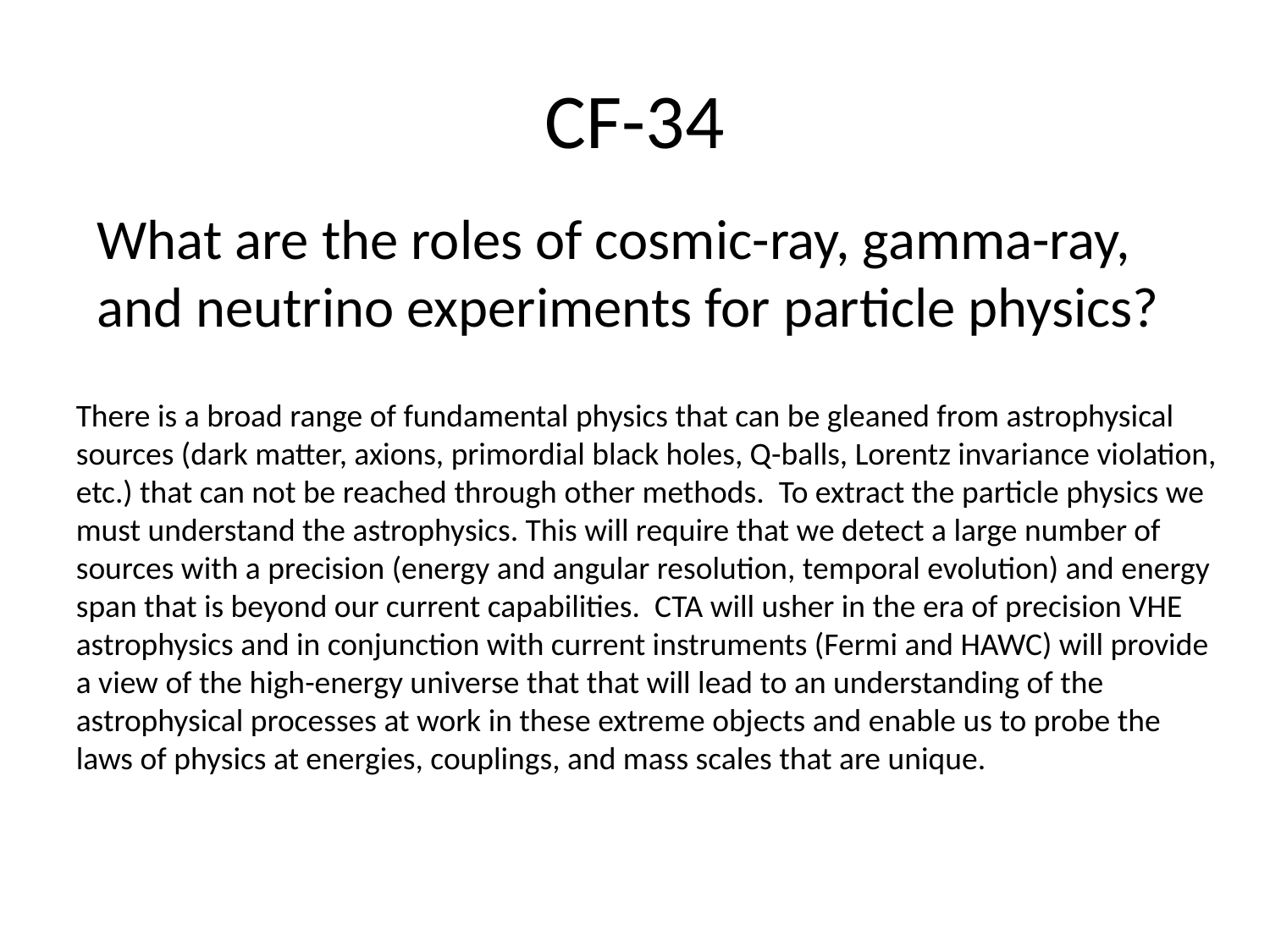

# CF-34
What are the roles of cosmic-ray, gamma-ray, and neutrino experiments for particle physics?
There is a broad range of fundamental physics that can be gleaned from astrophysical sources (dark matter, axions, primordial black holes, Q-balls, Lorentz invariance violation, etc.) that can not be reached through other methods.  To extract the particle physics we must understand the astrophysics. This will require that we detect a large number of sources with a precision (energy and angular resolution, temporal evolution) and energy span that is beyond our current capabilities.  CTA will usher in the era of precision VHE astrophysics and in conjunction with current instruments (Fermi and HAWC) will provide a view of the high-energy universe that that will lead to an understanding of the astrophysical processes at work in these extreme objects and enable us to probe the laws of physics at energies, couplings, and mass scales that are unique.